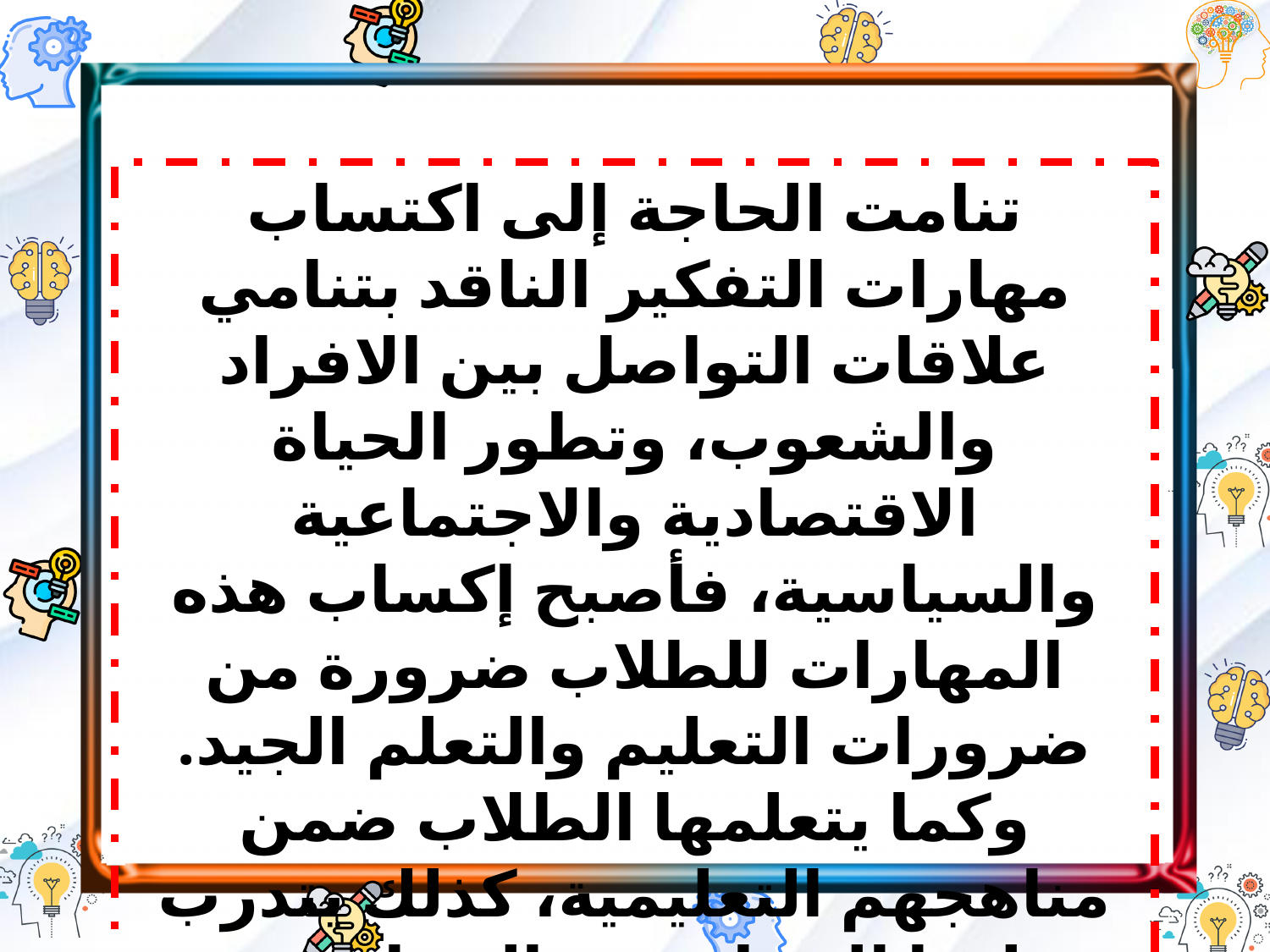

تنامت الحاجة إلى اكتساب مهارات التفكير الناقد بتنامي علاقات التواصل بين الافراد والشعوب، وتطور الحياة الاقتصادية والاجتماعية والسياسية، فأصبح إكساب هذه المهارات للطلاب ضرورة من ضرورات التعليم والتعلم الجيد. وكما يتعلمها الطلاب ضمن مناهجهم التعليمية، كذلك يتدرب عليها المحامون والسياسيون والمختصون في التسويق في مهنهم.